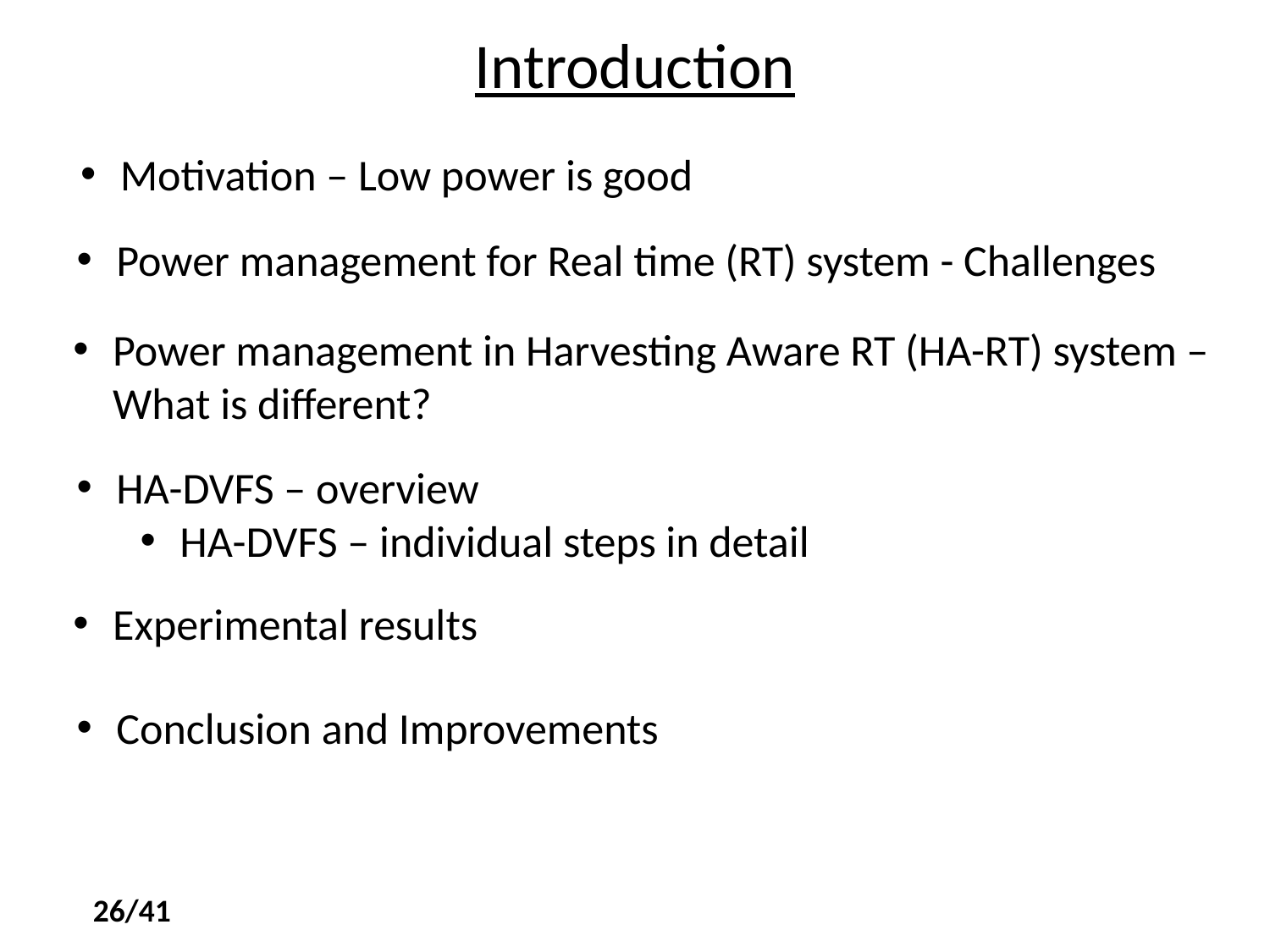

# Introduction
Motivation – Low power is good

Power management for Real time (RT) system - Challenges

Power management in Harvesting Aware RT (HA-RT) system – What is different?

HA-DVFS – overview
HA-DVFS – individual steps in detail

Experimental results

Conclusion and Improvements
26/41